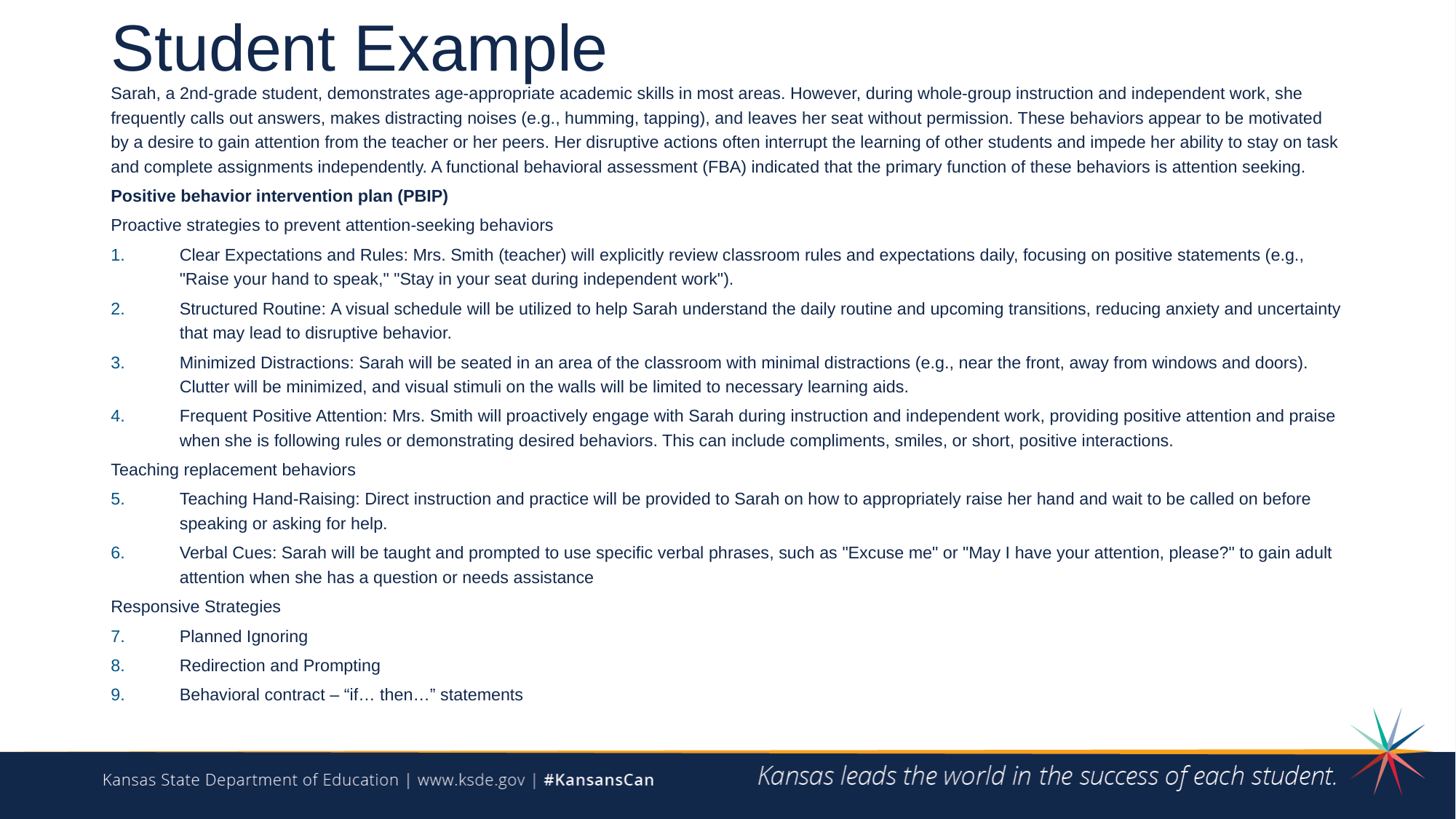

# Student Example
Sarah, a 2nd-grade student, demonstrates age-appropriate academic skills in most areas. However, during whole-group instruction and independent work, she frequently calls out answers, makes distracting noises (e.g., humming, tapping), and leaves her seat without permission. These behaviors appear to be motivated by a desire to gain attention from the teacher or her peers. Her disruptive actions often interrupt the learning of other students and impede her ability to stay on task and complete assignments independently. A functional behavioral assessment (FBA) indicated that the primary function of these behaviors is attention seeking.
Positive behavior intervention plan (PBIP)
Proactive strategies to prevent attention-seeking behaviors
Clear Expectations and Rules: Mrs. Smith (teacher) will explicitly review classroom rules and expectations daily, focusing on positive statements (e.g., "Raise your hand to speak," "Stay in your seat during independent work").
Structured Routine: A visual schedule will be utilized to help Sarah understand the daily routine and upcoming transitions, reducing anxiety and uncertainty that may lead to disruptive behavior.
Minimized Distractions: Sarah will be seated in an area of the classroom with minimal distractions (e.g., near the front, away from windows and doors). Clutter will be minimized, and visual stimuli on the walls will be limited to necessary learning aids.
Frequent Positive Attention: Mrs. Smith will proactively engage with Sarah during instruction and independent work, providing positive attention and praise when she is following rules or demonstrating desired behaviors. This can include compliments, smiles, or short, positive interactions.
Teaching replacement behaviors
Teaching Hand-Raising: Direct instruction and practice will be provided to Sarah on how to appropriately raise her hand and wait to be called on before speaking or asking for help.
Verbal Cues: Sarah will be taught and prompted to use specific verbal phrases, such as "Excuse me" or "May I have your attention, please?" to gain adult attention when she has a question or needs assistance
Responsive Strategies
Planned Ignoring
Redirection and Prompting
Behavioral contract – “if… then…” statements